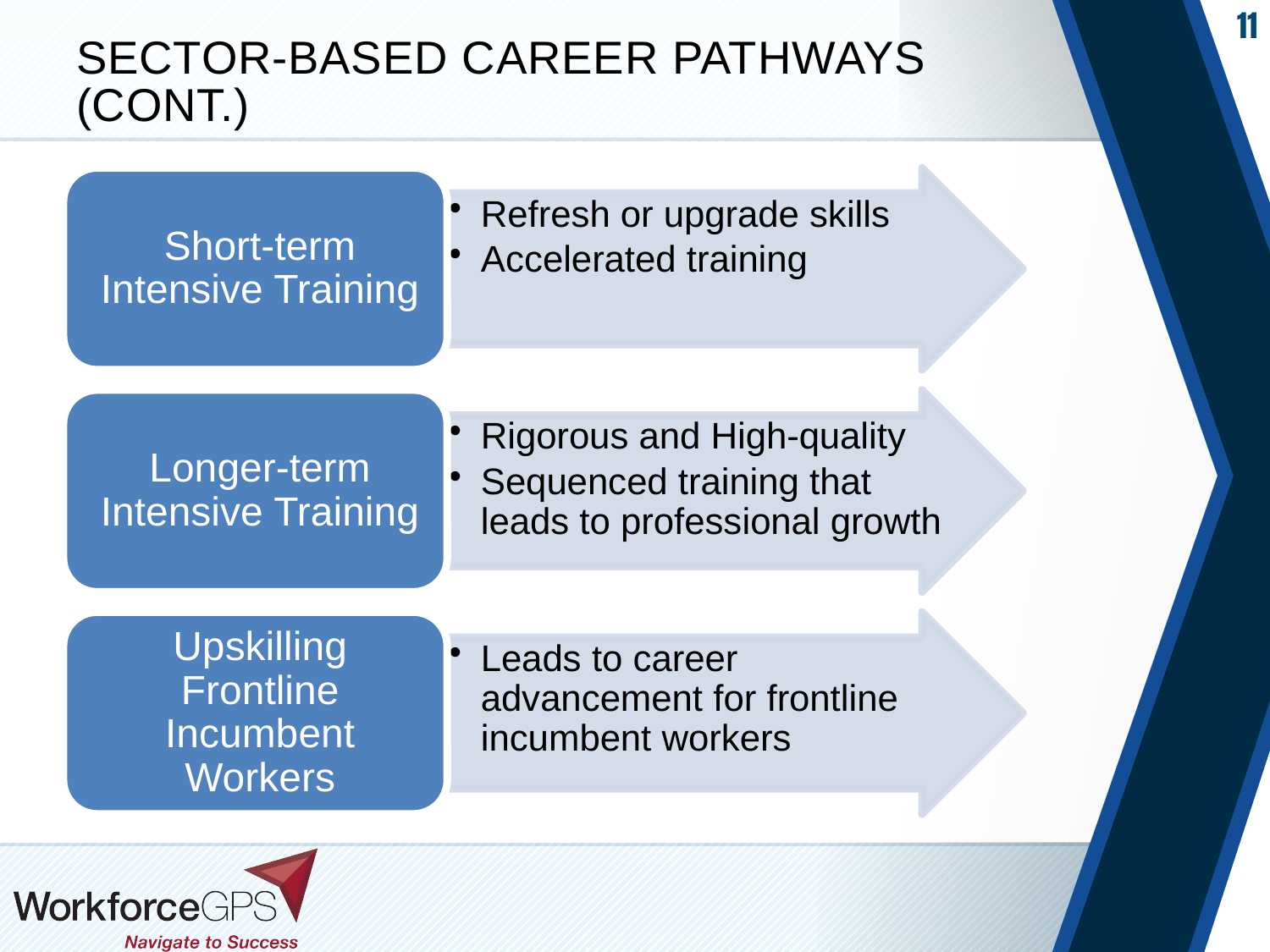

# Sector-based Career Pathways (cont.)
Refresh or upgrade skills
Accelerated training
Short-term Intensive Training
Rigorous and High-quality
Sequenced training that leads to professional growth
Longer-term Intensive Training
Leads to career advancement for frontline incumbent workers
Upskilling Frontline Incumbent Workers